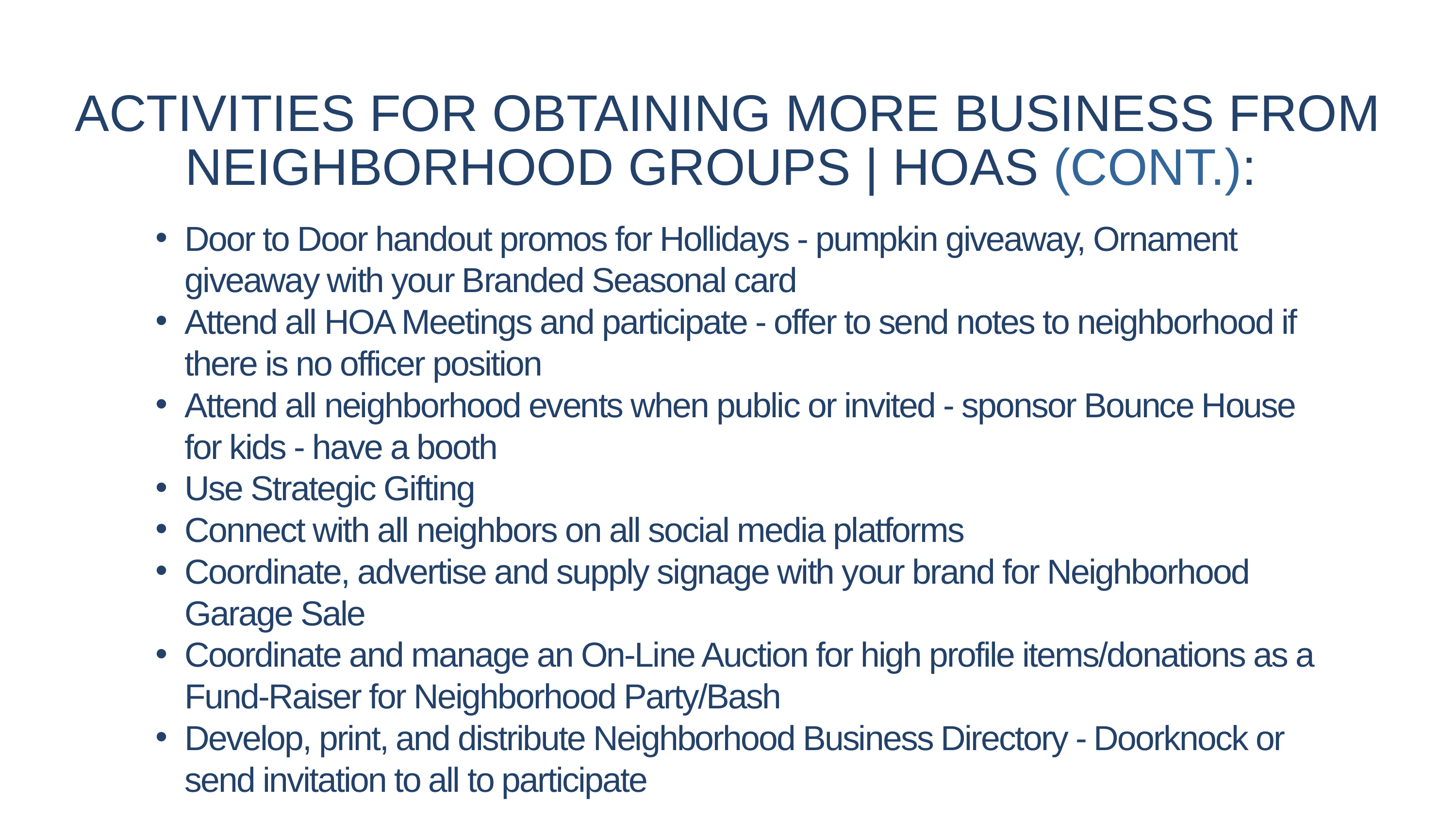

ACTIVITIES FOR OBTAINING MORE BUSINESS FROM NEIGHBORHOOD GROUPS | HOAS (CONT.):
Door to Door handout promos for Hollidays - pumpkin giveaway, Ornament giveaway with your Branded Seasonal card
Attend all HOA Meetings and participate - offer to send notes to neighborhood if there is no officer position
Attend all neighborhood events when public or invited - sponsor Bounce House for kids - have a booth
Use Strategic Gifting
Connect with all neighbors on all social media platforms
Coordinate, advertise and supply signage with your brand for Neighborhood Garage Sale
Coordinate and manage an On-Line Auction for high profile items/donations as a Fund-Raiser for Neighborhood Party/Bash
Develop, print, and distribute Neighborhood Business Directory - Doorknock or send invitation to all to participate